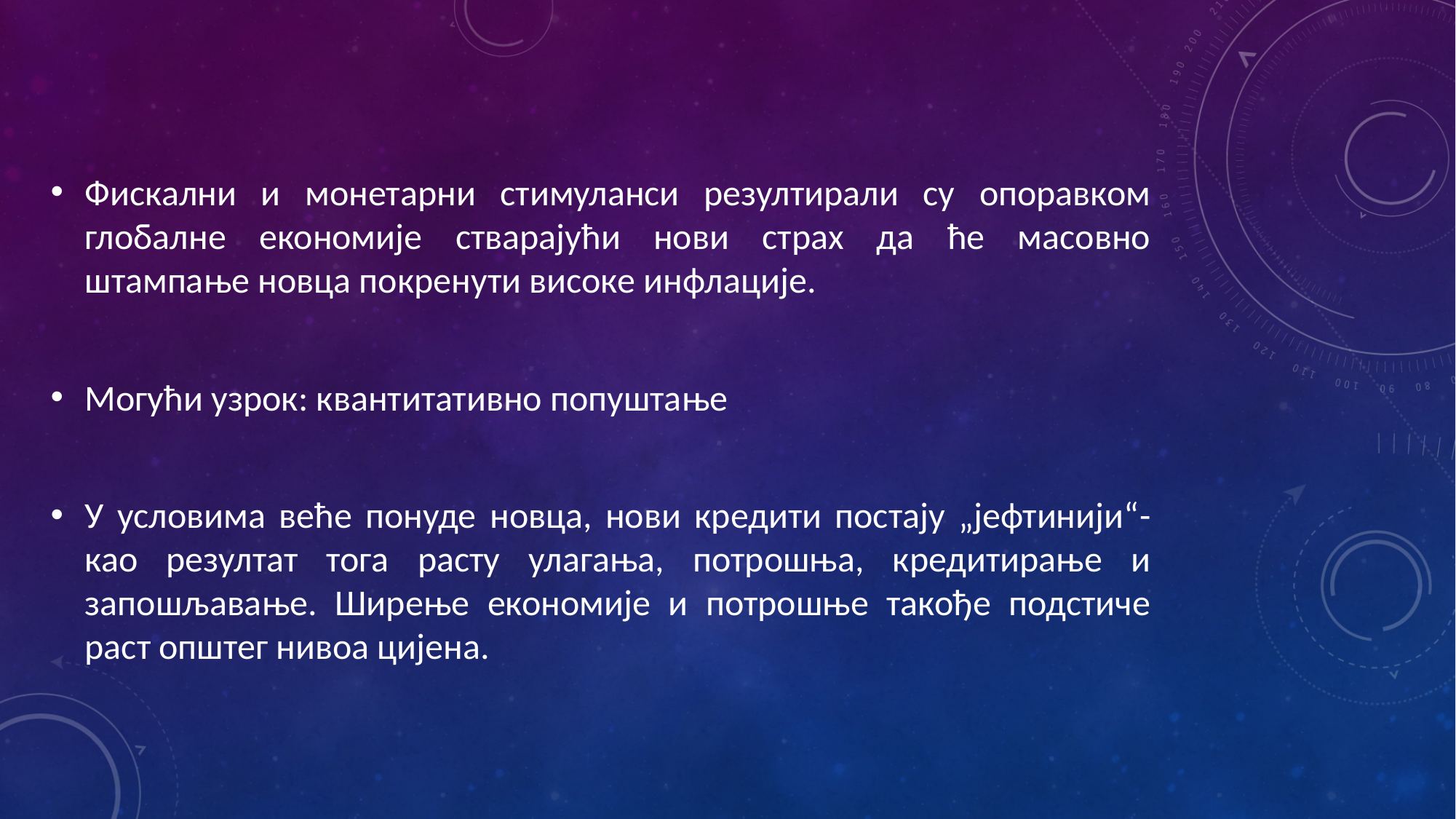

Фискални и монетарни стимуланси резултирали су опоравком глобалне економије стварајући нови страх да ће масовно штампање новца покренути високе инфлације.

Могући узрок: квантитативно попуштање

У условима веће понуде новца, нови кредити постају „јефтинији“- као резултат тога расту улагања, потрошња, кредитирање и запошљавање. Ширење економије и потрошње такође подстиче раст општег нивоа цијена.